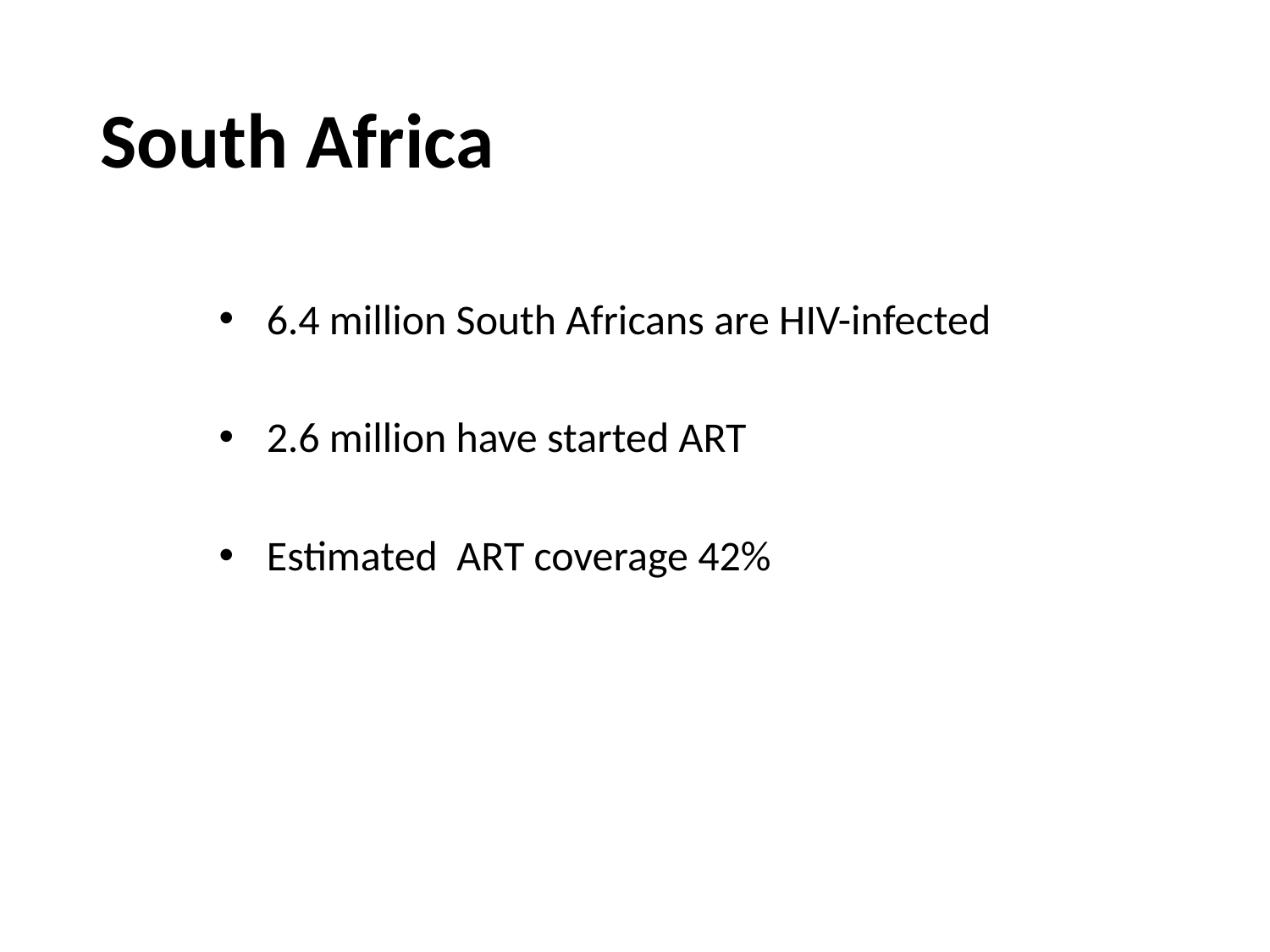

# South Africa
6.4 million South Africans are HIV-infected

2.6 million have started ART

Estimated  ART coverage 42%